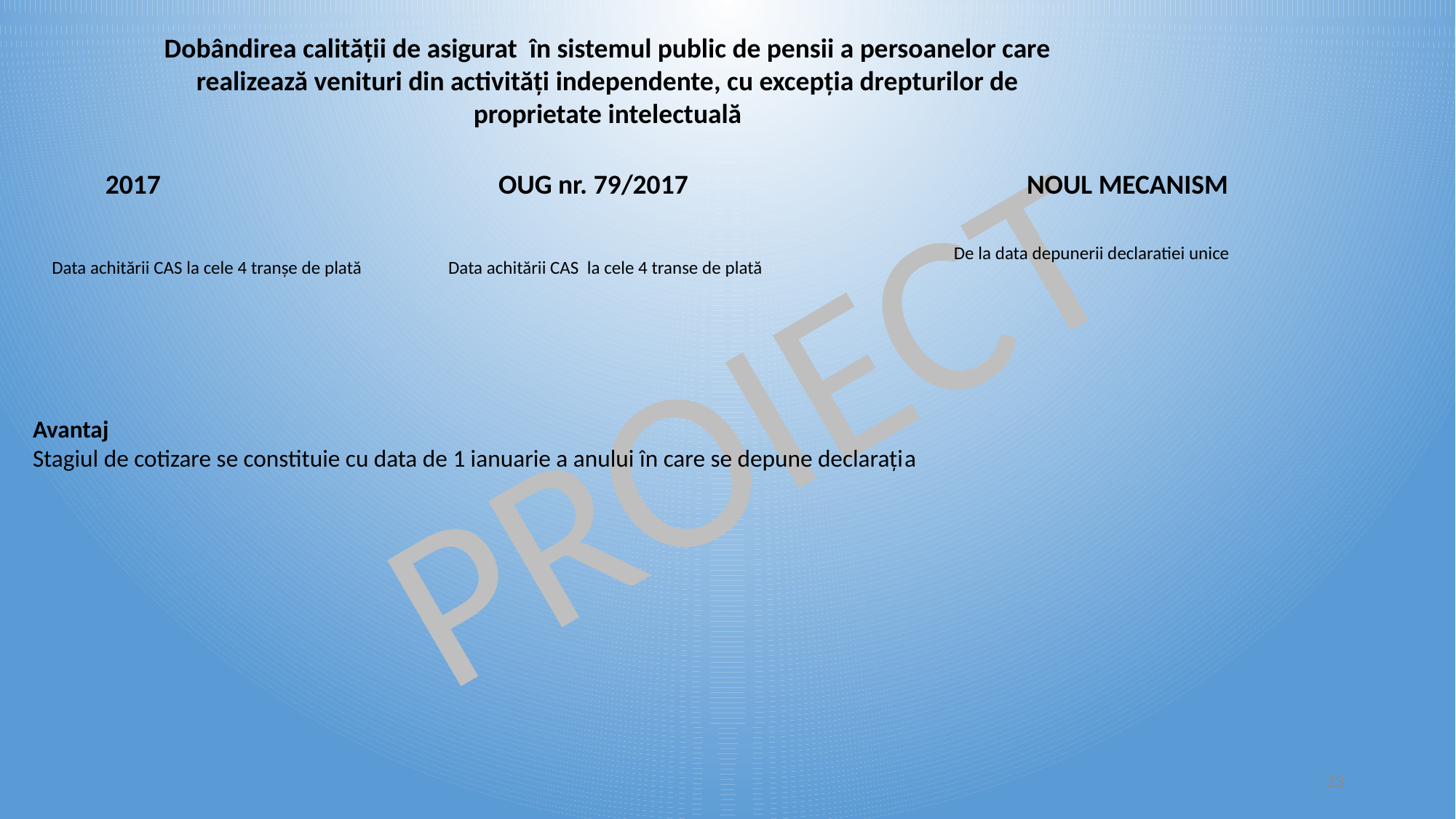

Dobândirea calității de asigurat  în sistemul public de pensii a persoanelor care realizează venituri din activități independente, cu excepția drepturilor de proprietate intelectuală
2017
OUG nr. 79/2017
NOUL MECANISM
PROIECT
                            De la data depunerii declaratiei unice
Data achitării CAS  la cele 4 transe de plată
Data achitării CAS la cele 4 tranșe de plată
Avantaj
Stagiul de cotizare se constituie cu data de 1 ianuarie a anului în care se depune declarația
23